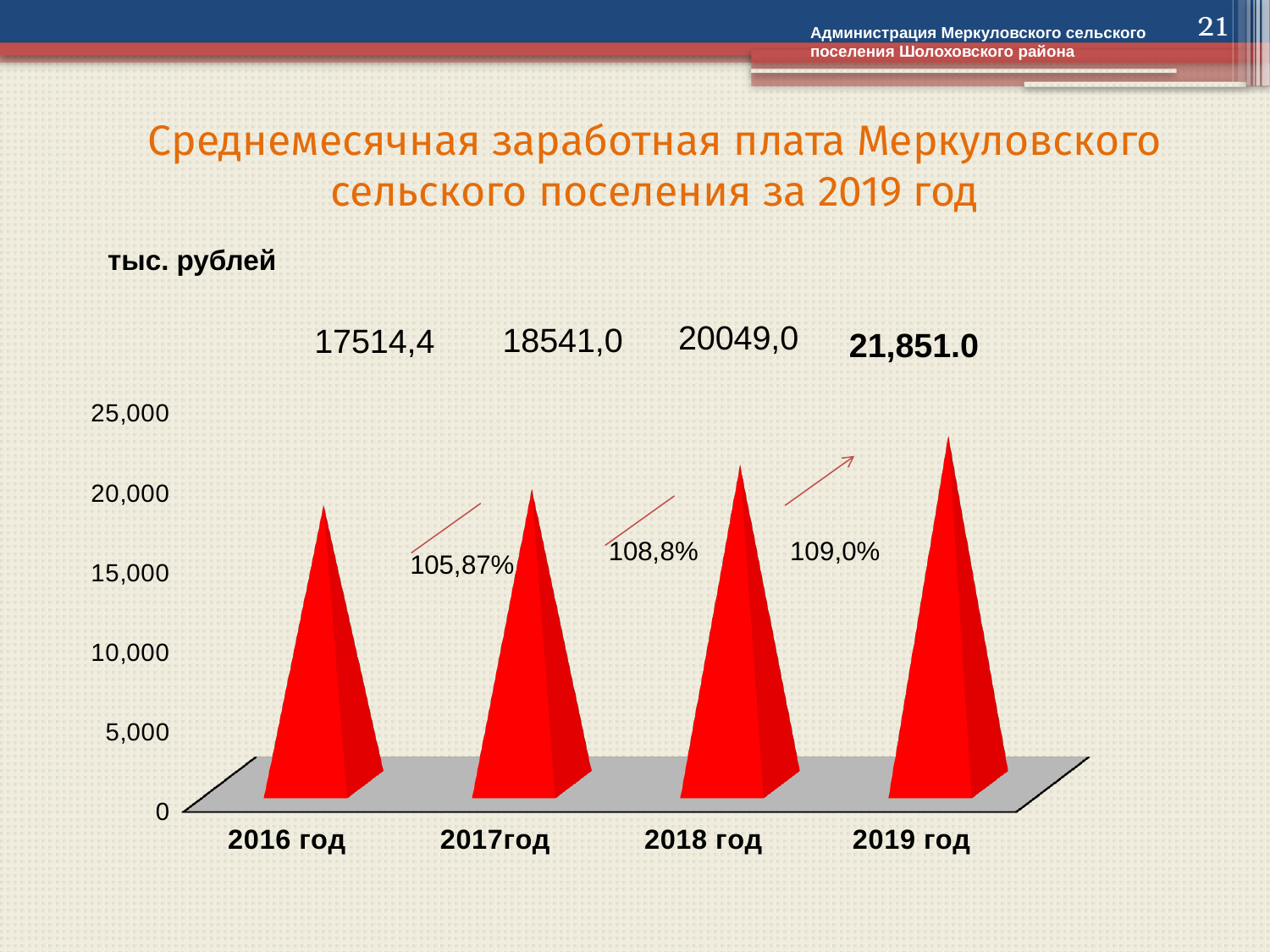

21
Администрация Меркуловского сельского поселения Шолоховского района
# Среднемесячная заработная плата Меркуловского сельского поселения за 2019 год
тыс. рублей

[unsupported chart]

109,0%